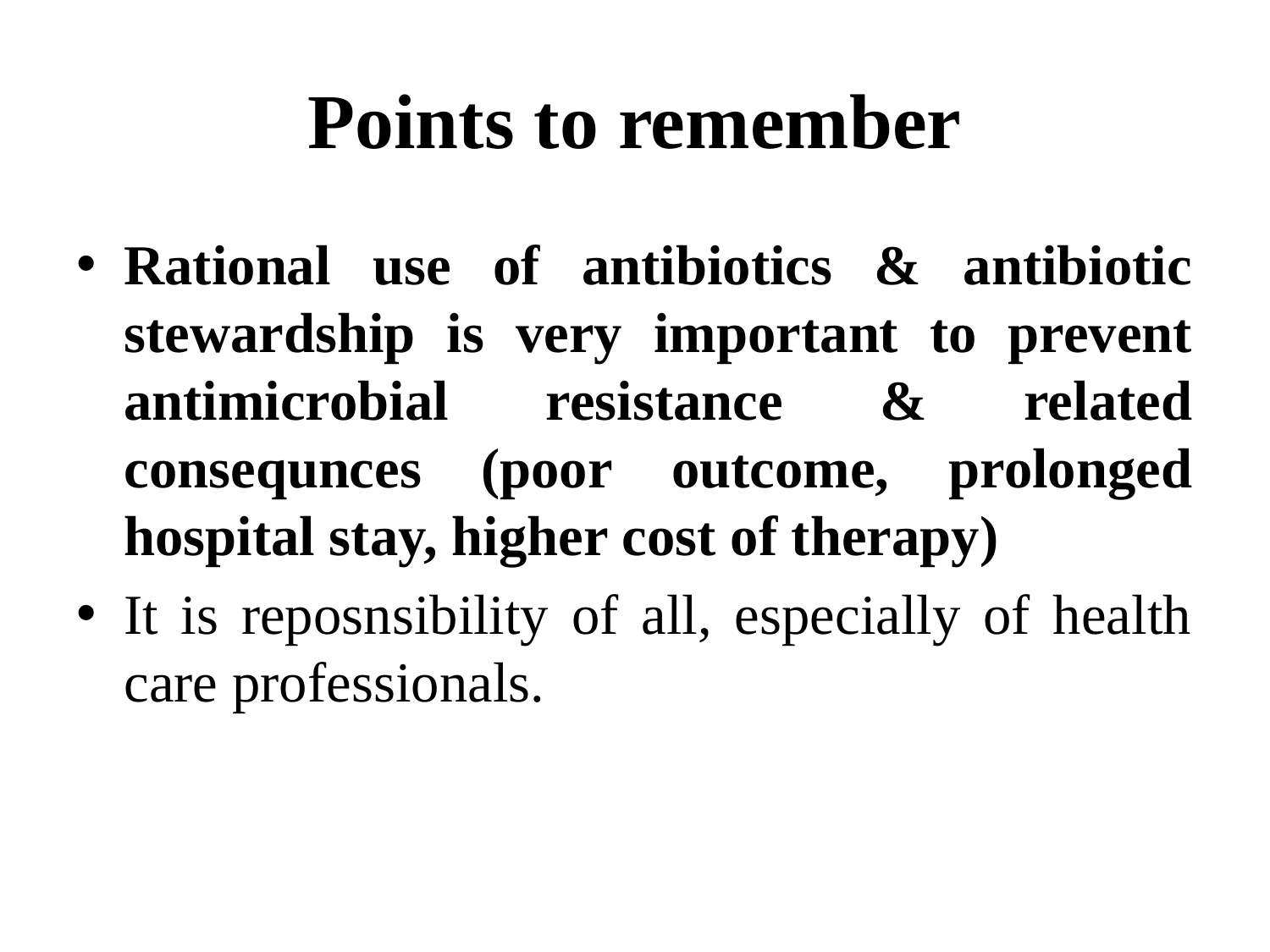

# Points to remember
Rational use of antibiotics & antibiotic stewardship is very important to prevent antimicrobial resistance & related consequnces (poor outcome, prolonged hospital stay, higher cost of therapy)
It is reposnsibility of all, especially of health care professionals.